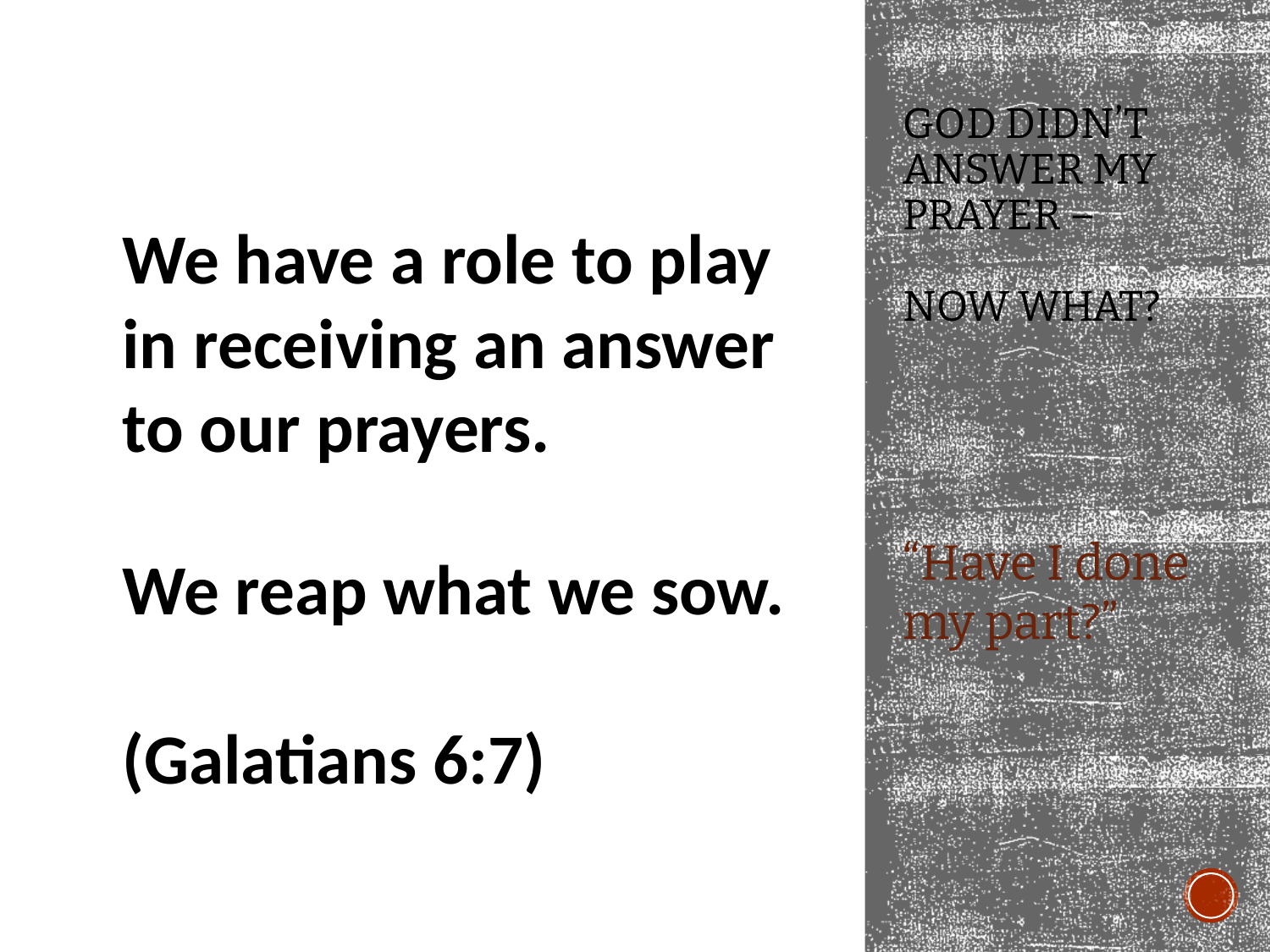

# God didn’t answer my prayer – now what?
We have a role to play in receiving an answer to our prayers.
“Have I done my part?”
We reap what we sow.

(Galatians 6:7)